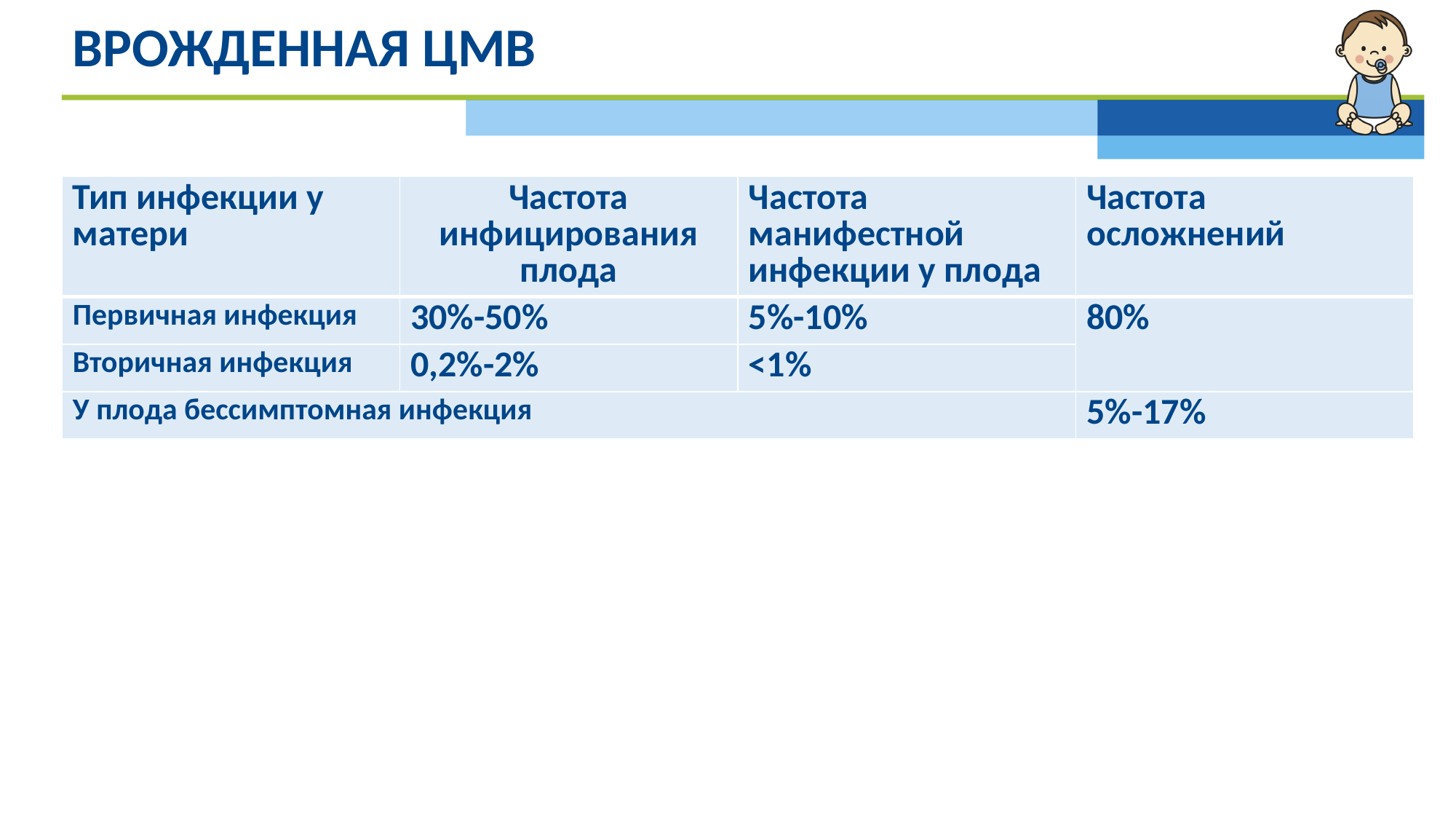

# Врожденная ЦМВ
| Тип инфекции у матери | Частота инфицирования плода | Частота манифестной инфекции у плода | Частота осложнений |
| --- | --- | --- | --- |
| Первичная инфекция | 30%-50% | 5%-10% | 80% |
| Вторичная инфекция | 0,2%-2% | <1% |  |
| У плода бессимптомная инфекция |  |  | 5%-17% |